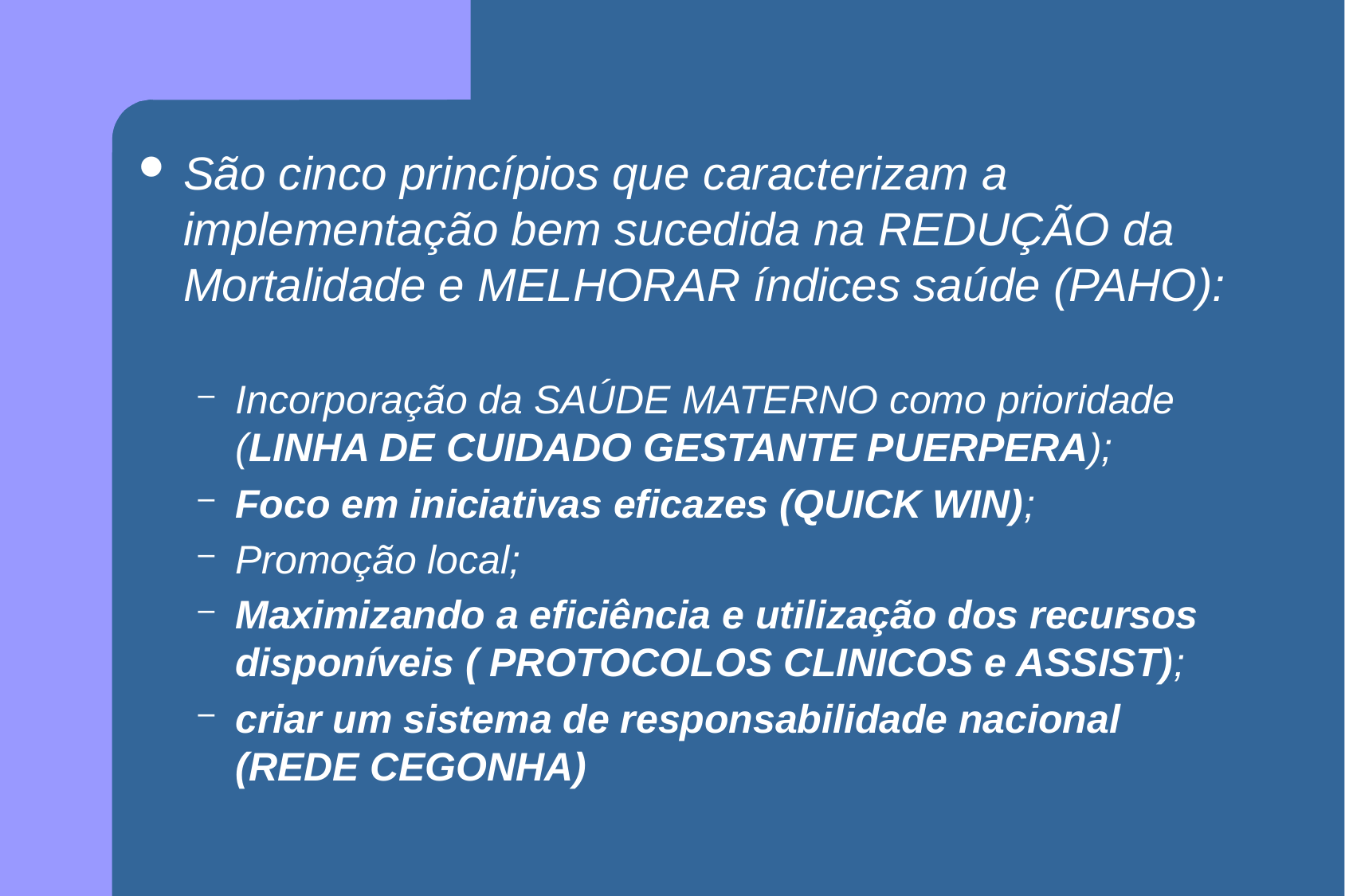

São cinco princípios que caracterizam a implementação bem sucedida na REDUÇÃO da Mortalidade e MELHORAR índices saúde (PAHO):

Incorporação da SAÚDE MATERNO como prioridade (LINHA DE CUIDADO GESTANTE PUERPERA);
Foco em iniciativas eficazes (QUICK WIN);
Promoção local;
Maximizando a eficiência e utilização dos recursos disponíveis ( PROTOCOLOS CLINICOS e ASSIST);
criar um sistema de responsabilidade nacional (REDE CEGONHA)